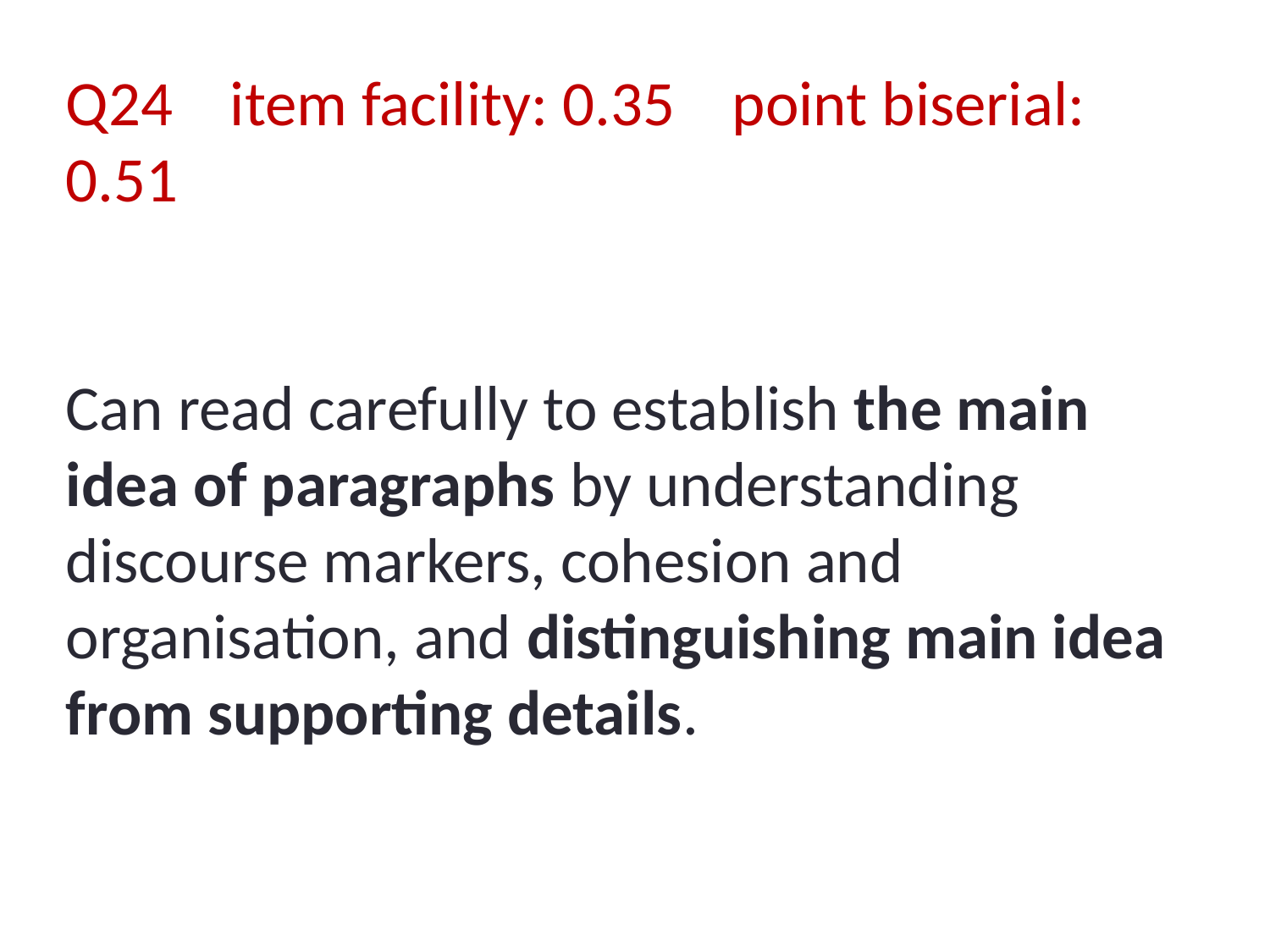

Q24    item facility: 0.35    point biserial: 0.51

Can read carefully to establish the main idea of paragraphs by understanding discourse markers, cohesion and organisation, and distinguishing main idea from supporting details.